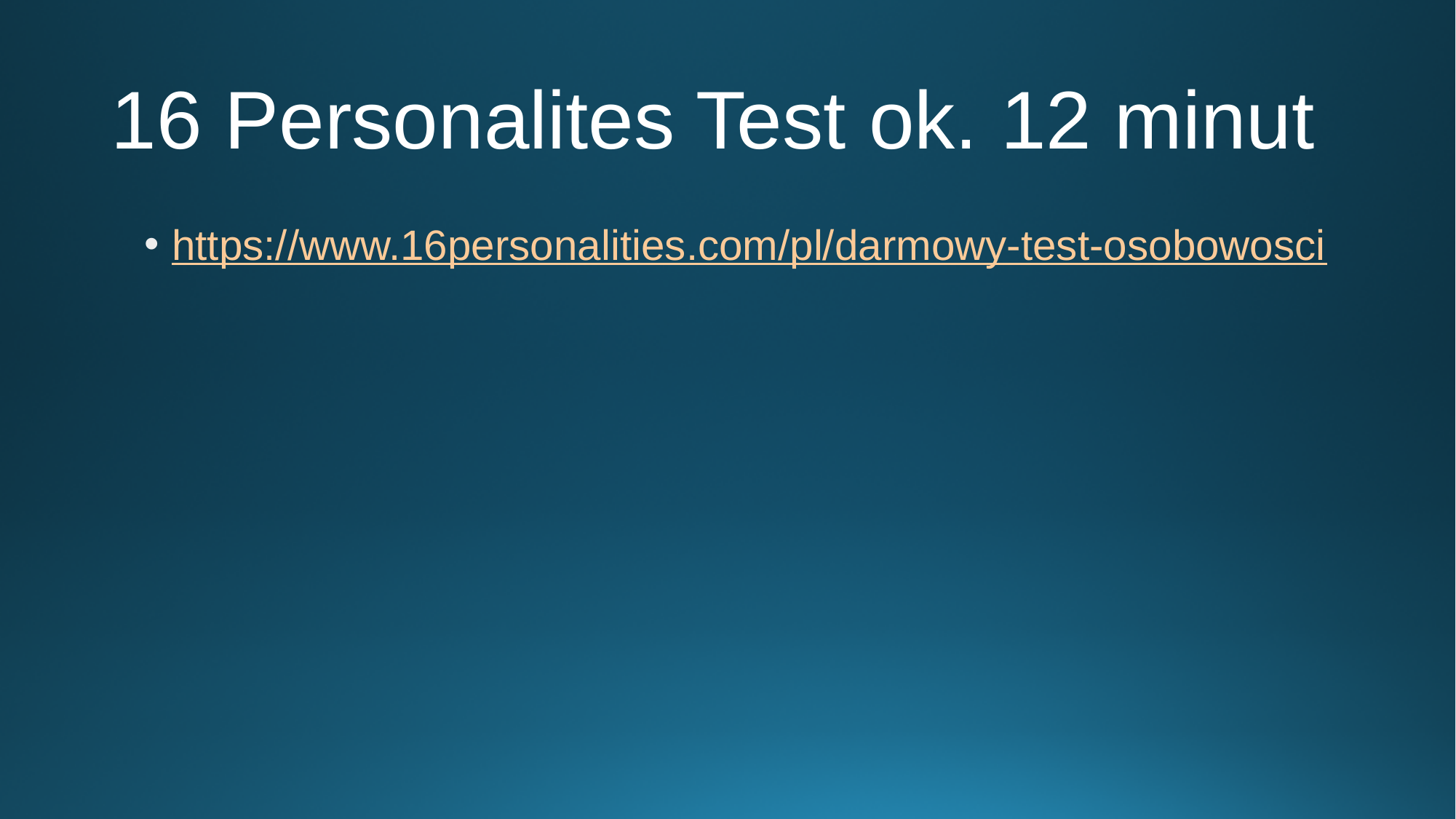

# 16 Personalites Test ok. 12 minut
https://www.16personalities.com/pl/darmowy-test-osobowosci